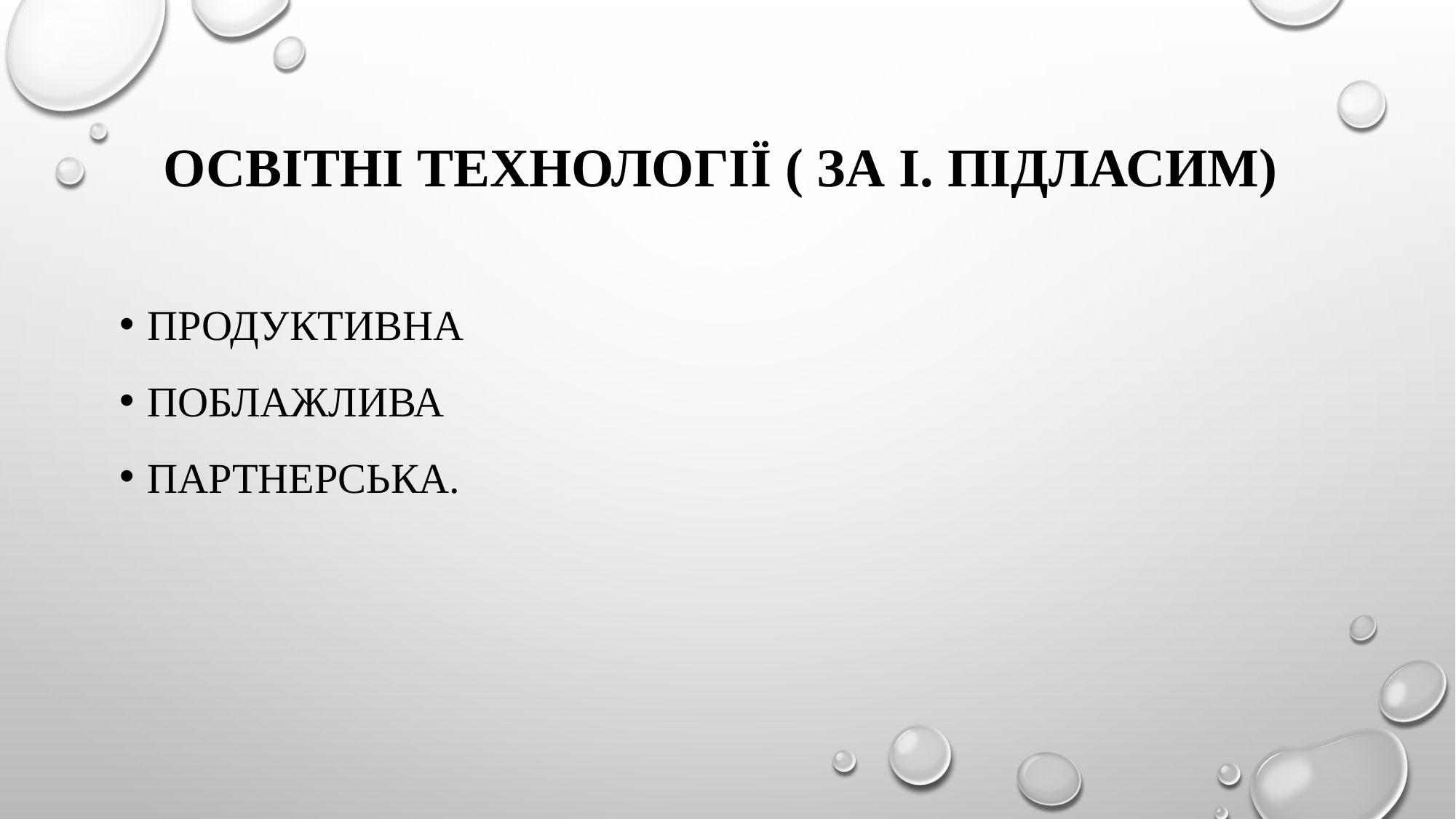

# освітні технології ( за І. Підласим)
Продуктивна
Поблажлива
партнерська.